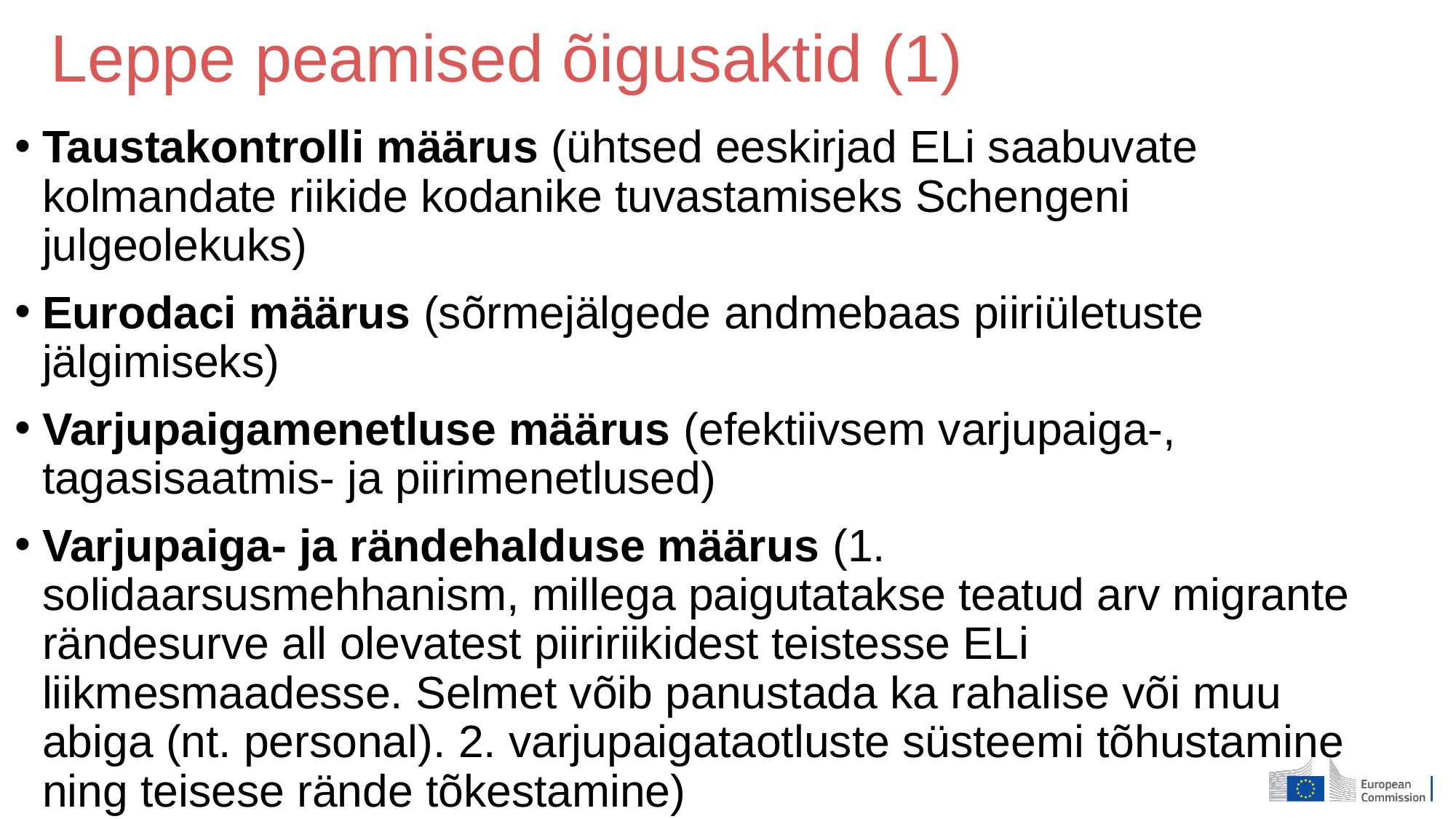

# Leppe peamised õigusaktid (1)
Taustakontrolli määrus (ühtsed eeskirjad ELi saabuvate kolmandate riikide kodanike tuvastamiseks Schengeni julgeolekuks)
Eurodaci määrus (sõrmejälgede andmebaas piiriületuste jälgimiseks)
Varjupaigamenetluse määrus (efektiivsem varjupaiga-, tagasisaatmis- ja piirimenetlused)
Varjupaiga- ja rändehalduse määrus (1. solidaarsusmehhanism, millega paigutatakse teatud arv migrante rändesurve all olevatest piiririikidest teistesse ELi liikmesmaadesse. Selmet võib panustada ka rahalise või muu abiga (nt. personal). 2. varjupaigataotluste süsteemi tõhustamine ning teisese rände tõkestamine)